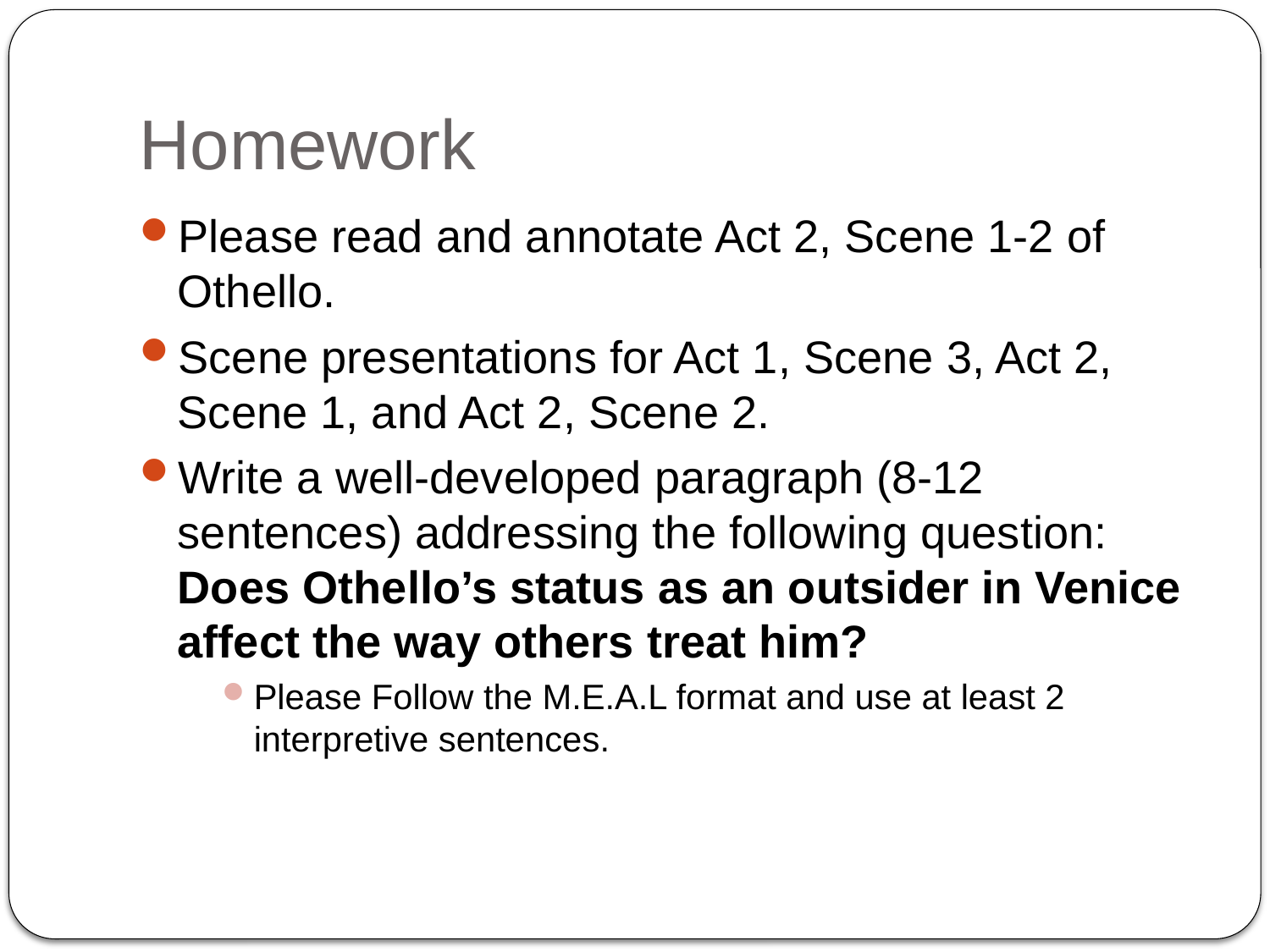

# Homework
Please read and annotate Act 2, Scene 1-2 of Othello.
Scene presentations for Act 1, Scene 3, Act 2, Scene 1, and Act 2, Scene 2.
Write a well-developed paragraph (8-12 sentences) addressing the following question: Does Othello’s status as an outsider in Venice affect the way others treat him?
Please Follow the M.E.A.L format and use at least 2 interpretive sentences.